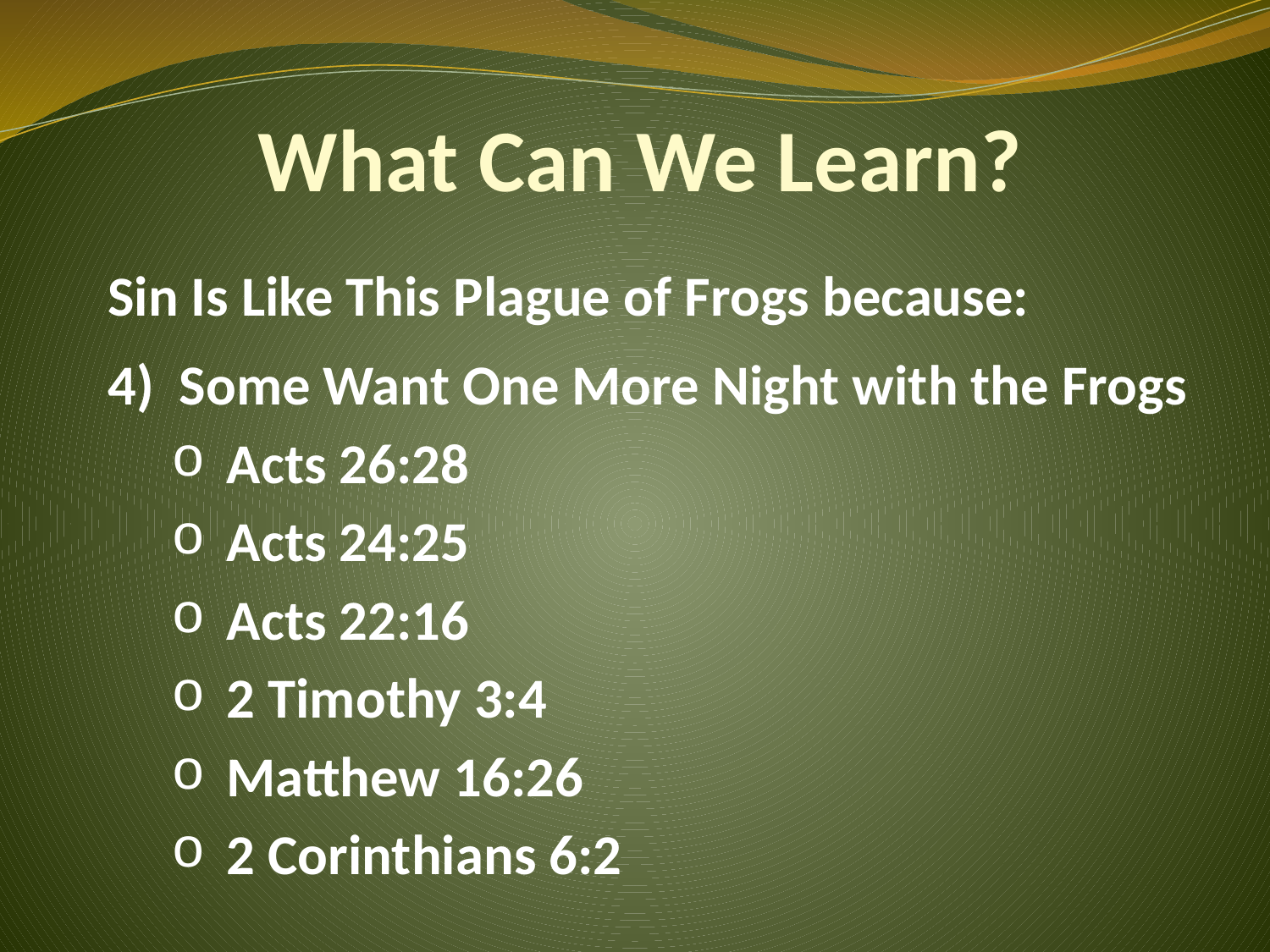

# What Can We Learn?
Sin Is Like This Plague of Frogs because:
Some Want One More Night with the Frogs
Acts 26:28
Acts 24:25
Acts 22:16
2 Timothy 3:4
Matthew 16:26
2 Corinthians 6:2